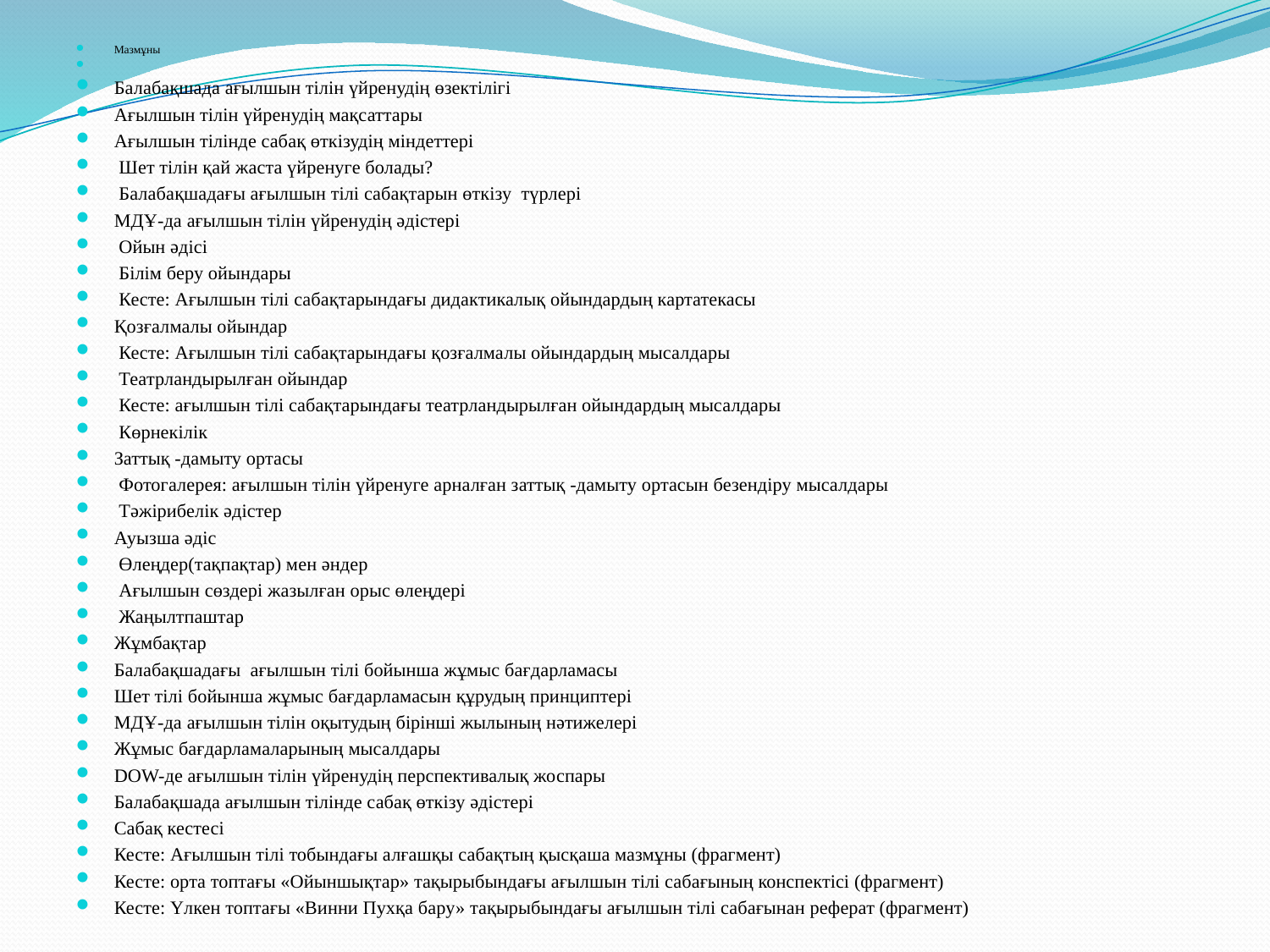

Мазмұны

Балабақшада ағылшын тілін үйренудің өзектілігі
Ағылшын тілін үйренудің мақсаттары
Ағылшын тілінде сабақ өткізудің міндеттері
 Шет тілін қай жаста үйренуге болады?
 Балабақшадағы ағылшын тілі сабақтарын өткізу  түрлері
МДҰ-да ағылшын тілін үйренудің әдістері
 Ойын әдісі
 Білім беру ойындары
 Кесте: Ағылшын тілі сабақтарындағы дидактикалық ойындардың картатекасы
Қозғалмалы ойындар
 Кесте: Ағылшын тілі сабақтарындағы қозғалмалы ойындардың мысалдары
 Театрландырылған ойындар
 Кесте: ағылшын тілі сабақтарындағы театрландырылған ойындардың мысалдары
 Көрнекілік
Заттық -дамыту ортасы
 Фотогалерея: ағылшын тілін үйренуге арналған заттық -дамыту ортасын безендіру мысалдары
 Тәжірибелік әдістер
Ауызша әдіс
 Өлеңдер(тақпақтар) мен әндер
 Ағылшын сөздері жазылған орыс өлеңдері
 Жаңылтпаштар
Жұмбақтар
Балабақшадағы  ағылшын тілі бойынша жұмыс бағдарламасы
Шет тілі бойынша жұмыс бағдарламасын құрудың принциптері
МДҰ-да ағылшын тілін оқытудың бірінші жылының нәтижелері
Жұмыс бағдарламаларының мысалдары
DOW-де ағылшын тілін үйренудің перспективалық жоспары
Балабақшада ағылшын тілінде сабақ өткізу әдістері
Сабақ кестесі
Кесте: Ағылшын тілі тобындағы алғашқы сабақтың қысқаша мазмұны (фрагмент)
Кесте: орта топтағы «Ойыншықтар» тақырыбындағы ағылшын тілі сабағының конспектісі (фрагмент)
Кесте: Үлкен топтағы «Винни Пухқа бару» тақырыбындағы ағылшын тілі сабағынан реферат (фрагмент)

#